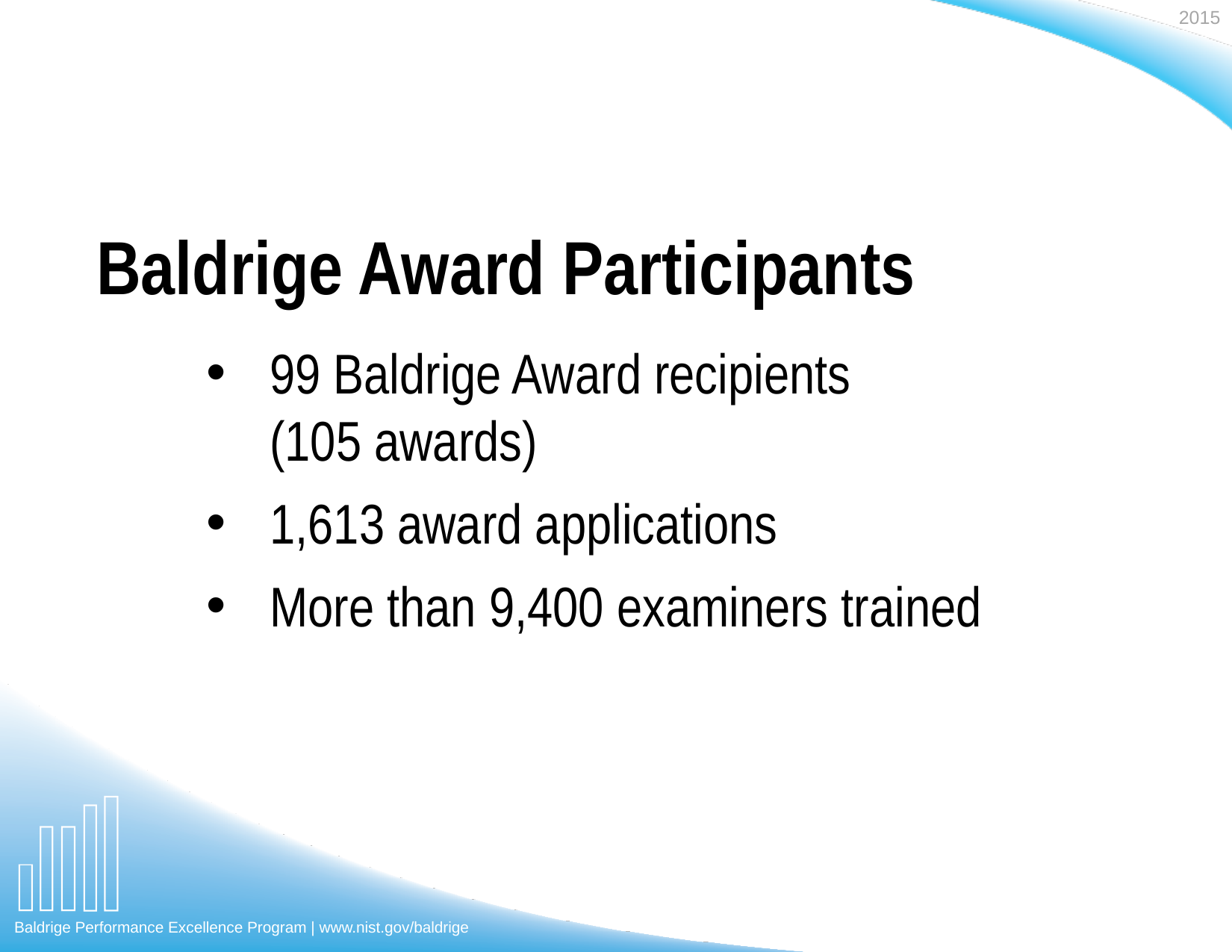

# Baldrige Award Participants
99 Baldrige Award recipients
(105 awards)
1,613 award applications
More than 9,400 examiners trained